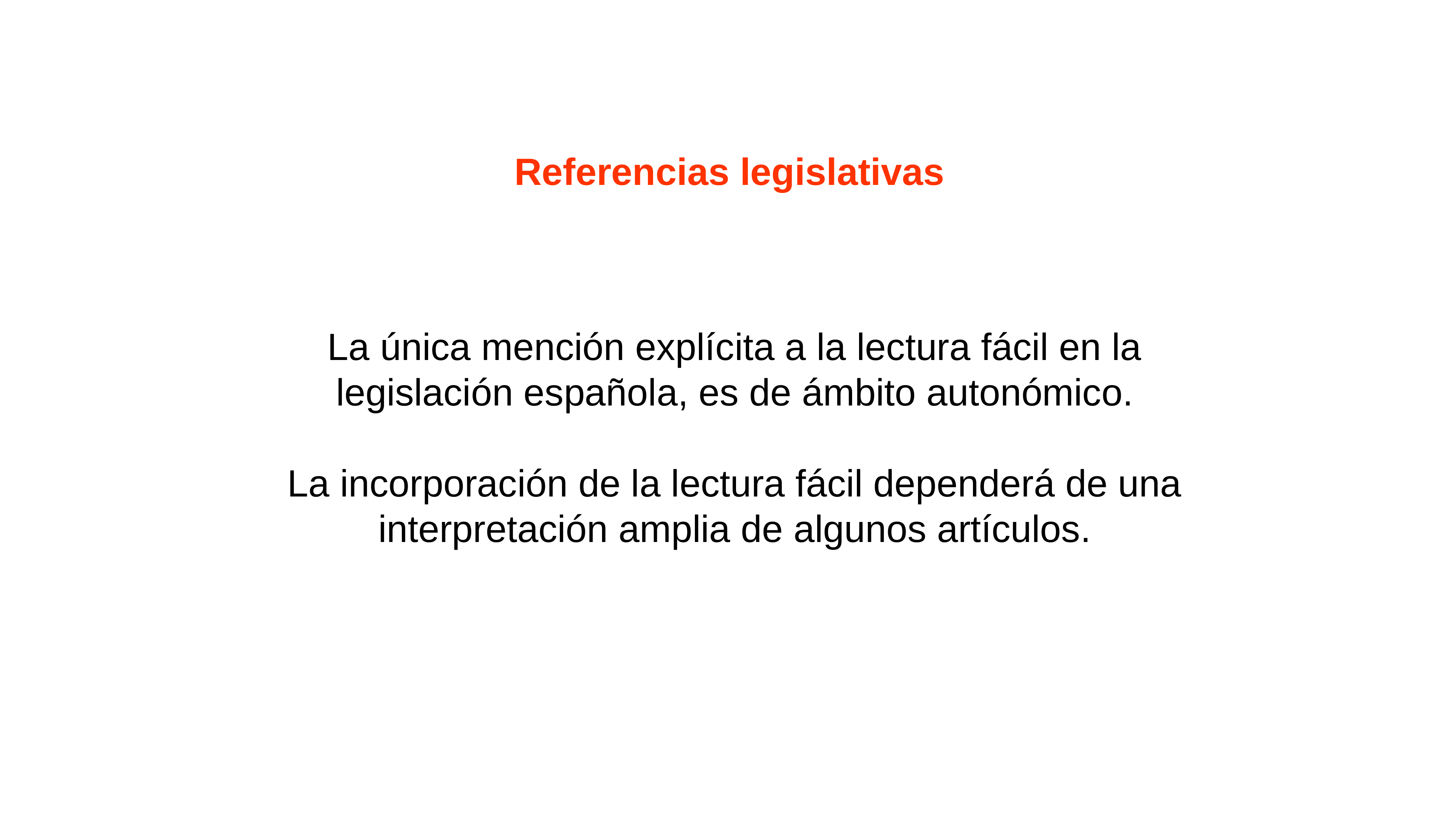

Referencias legislativas

La única mención explícita a la lectura fácil en la legislación española, es de ámbito autonómico.

La incorporación de la lectura fácil dependerá de una interpretación amplia de algunos artículos.